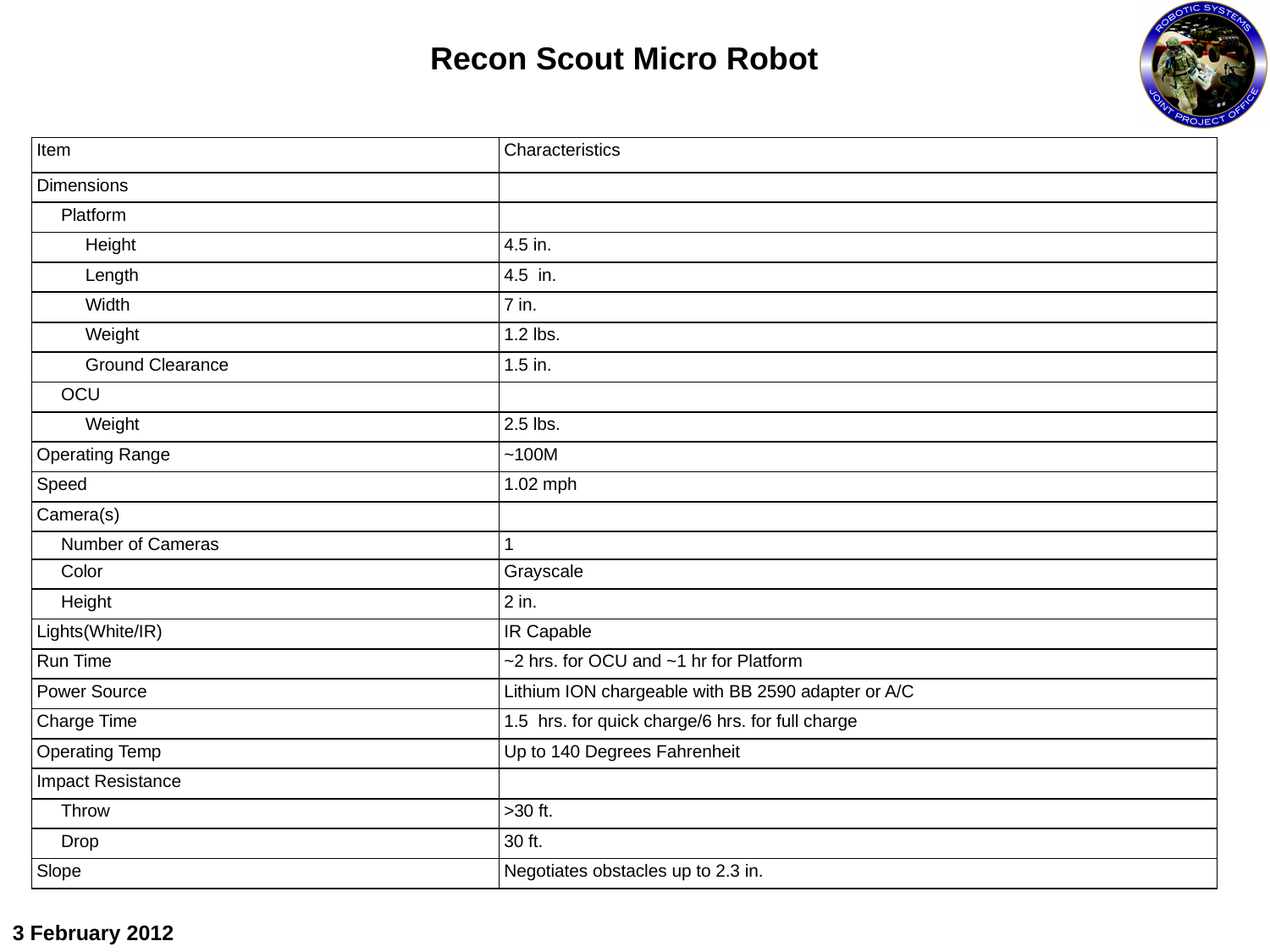

| Item | Characteristics |
| --- | --- |
| Dimensions |  |
| Platform |  |
| Height | 4.5 in. |
| Length | 4.5 in. |
| Width | 7 in. |
| Weight | 1.2 lbs. |
| Ground Clearance | 1.5 in. |
| OCU |  |
| Weight | 2.5 lbs. |
| Operating Range | ~100M |
| Speed | 1.02 mph |
| Camera(s) |  |
| Number of Cameras | 1 |
| Color | Grayscale |
| Height | 2 in. |
| Lights(White/IR) | IR Capable |
| Run Time | ~2 hrs. for OCU and ~1 hr for Platform |
| Power Source | Lithium ION chargeable with BB 2590 adapter or A/C |
| Charge Time | 1.5 hrs. for quick charge/6 hrs. for full charge |
| Operating Temp | Up to 140 Degrees Fahrenheit |
| Impact Resistance |  |
| Throw | >30 ft. |
| Drop | 30 ft. |
| Slope | Negotiates obstacles up to 2.3 in. |